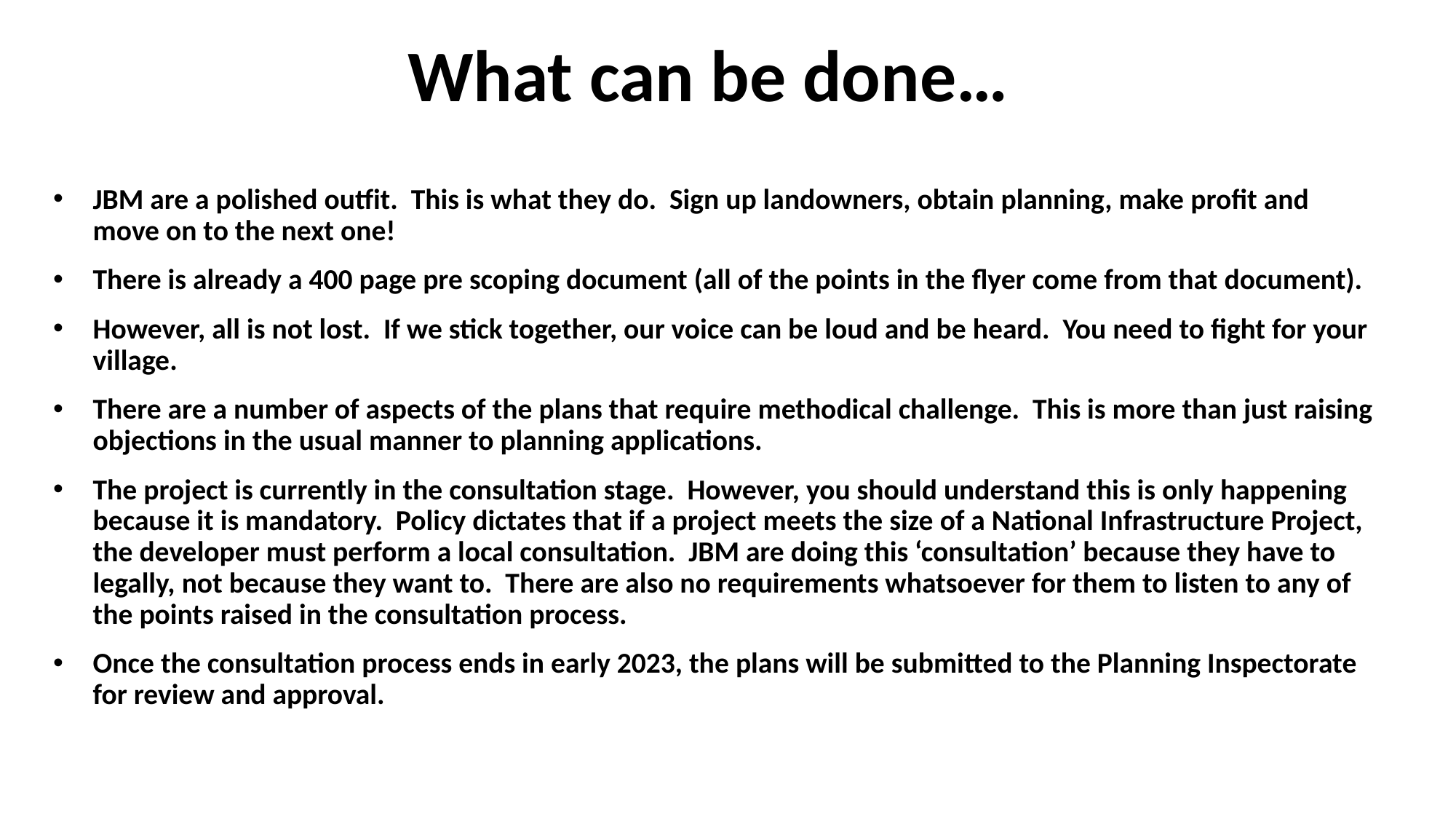

# What can be done…

JBM are a polished outfit.  This is what they do.  Sign up landowners, obtain planning, make profit and move on to the next one!
There is already a 400 page pre scoping document (all of the points in the flyer come from that document).
However, all is not lost.  If we stick together, our voice can be loud and be heard.  You need to fight for your village.
There are a number of aspects of the plans that require methodical challenge.  This is more than just raising objections in the usual manner to planning applications.
The project is currently in the consultation stage.  However, you should understand this is only happening because it is mandatory.  Policy dictates that if a project meets the size of a National Infrastructure Project, the developer must perform a local consultation.  JBM are doing this ‘consultation’ because they have to legally, not because they want to.  There are also no requirements whatsoever for them to listen to any of the points raised in the consultation process.
Once the consultation process ends in early 2023, the plans will be submitted to the Planning Inspectorate for review and approval.